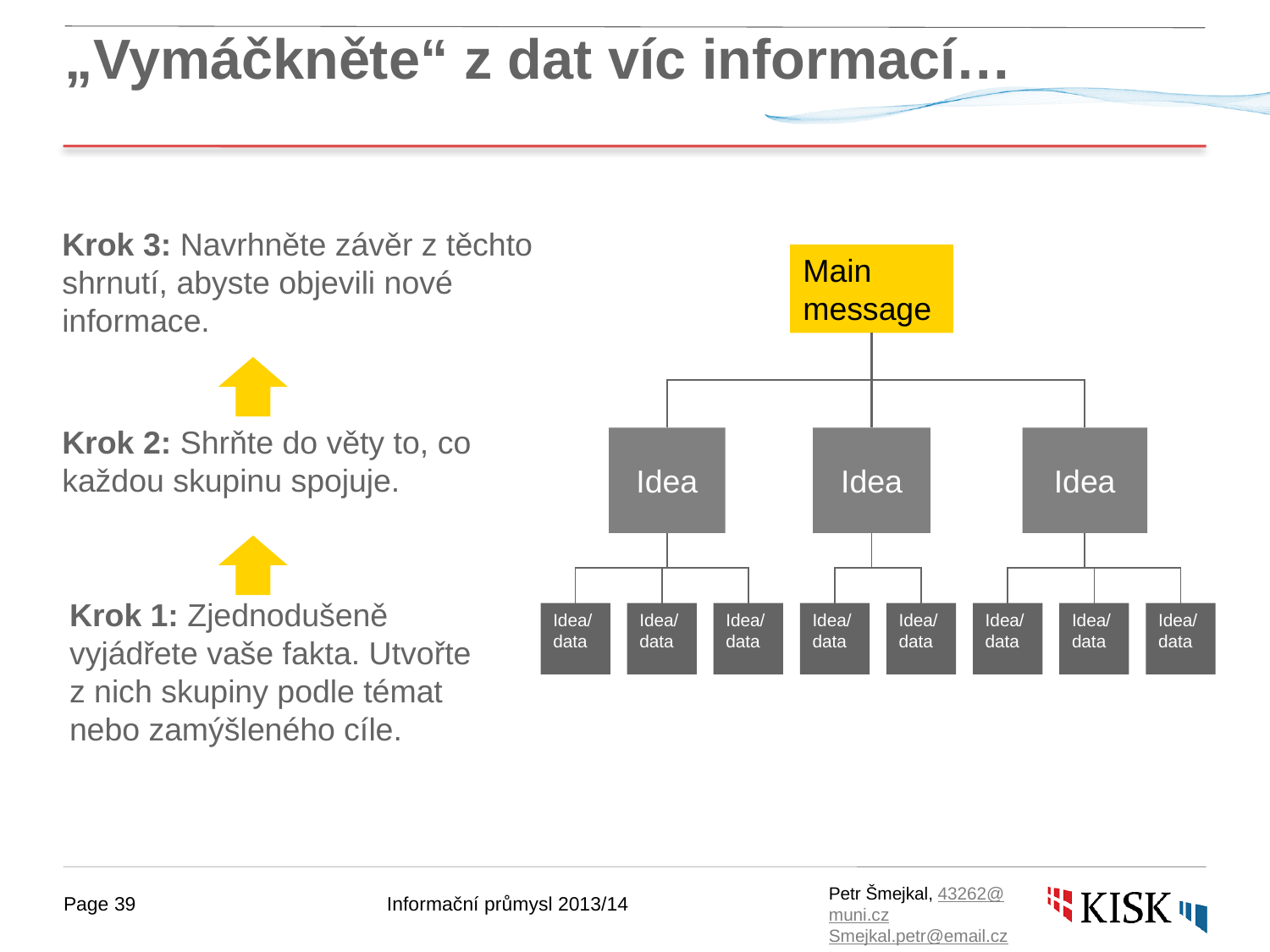

# „Vymáčkněte“ z dat víc informací…
Krok 3: Navrhněte závěr z těchto shrnutí, abyste objevili nové informace.
Main message
Idea
Idea
Idea
Idea/
data
Idea/ data
Idea/ data
Idea/ data
Idea/ data
Idea/ data
Idea/ data
Idea/ data

Krok 2: Shrňte do věty to, co každou skupinu spojuje.

Krok 1: Zjednodušeně vyjádřete vaše fakta. Utvořte z nich skupiny podle témat nebo zamýšleného cíle.